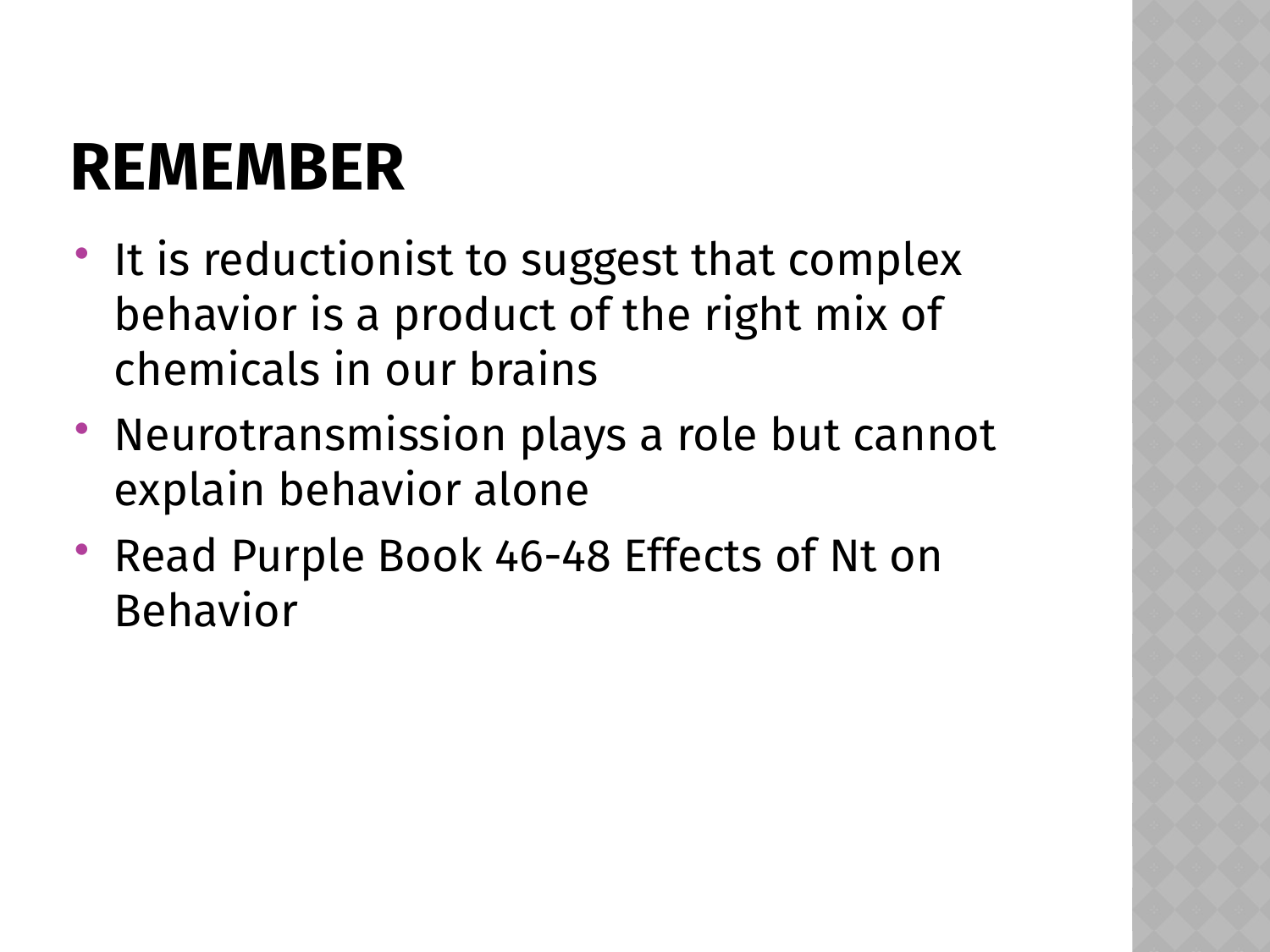

# Remember
It is reductionist to suggest that complex behavior is a product of the right mix of chemicals in our brains
Neurotransmission plays a role but cannot explain behavior alone
Read Purple Book 46-48 Effects of Nt on Behavior